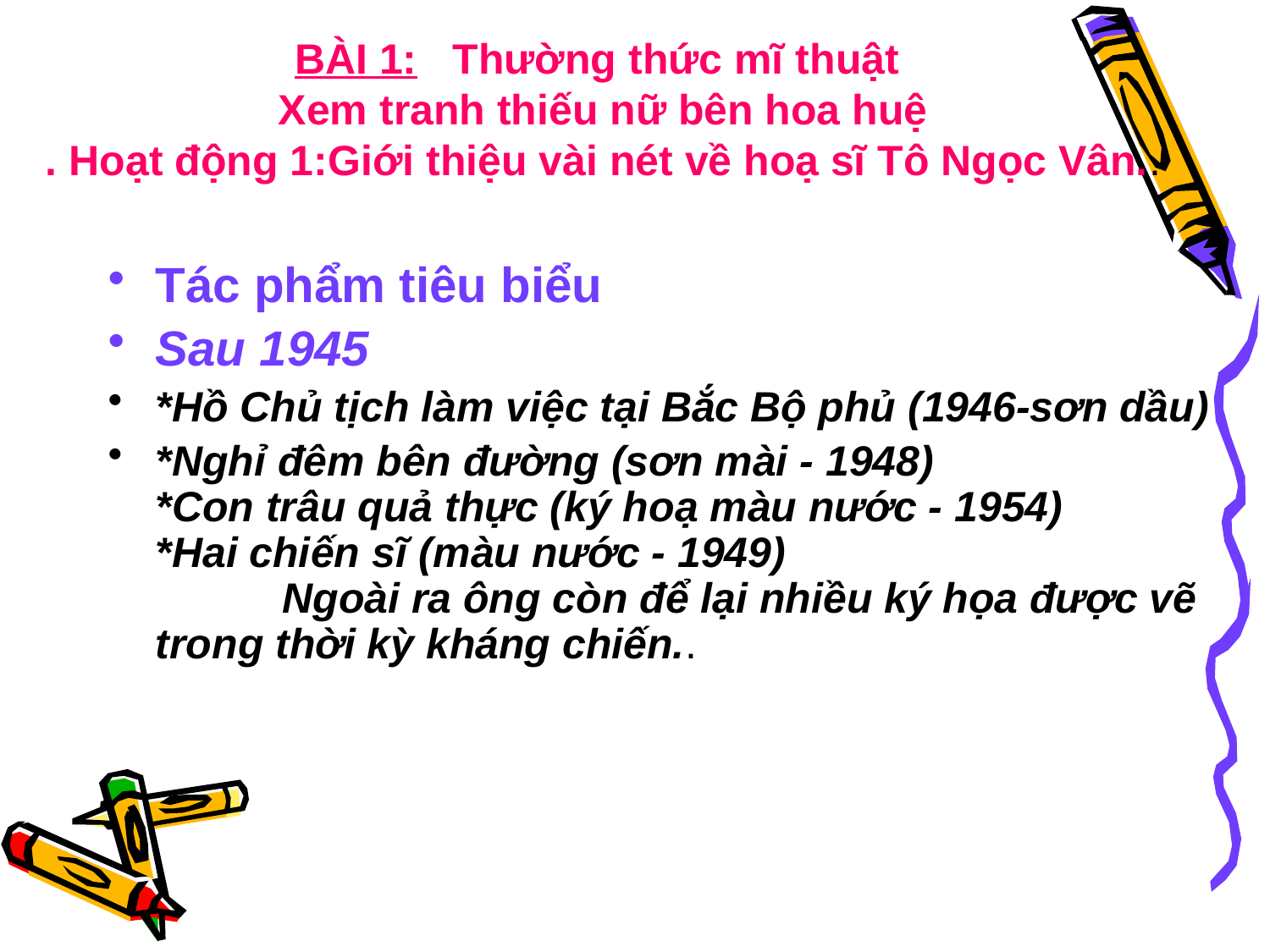

# BÀI 1:   Thường thức mĩ thuật Xem tranh thiếu nữ bên hoa huệ . Hoạt động 1:Giới thiệu vài nét về hoạ sĩ Tô Ngọc Vân..
Tác phẩm tiêu biểu
Sau 1945
*Hồ Chủ tịch làm việc tại Bắc Bộ phủ (1946-sơn dầu)
*Nghỉ đêm bên đường (sơn mài - 1948)
*Con trâu quả thực (ký hoạ màu nước - 1954)
*Hai chiến sĩ (màu nước - 1949)
	Ngoài ra ông còn để lại nhiều ký họa được vẽ trong thời kỳ kháng chiến..